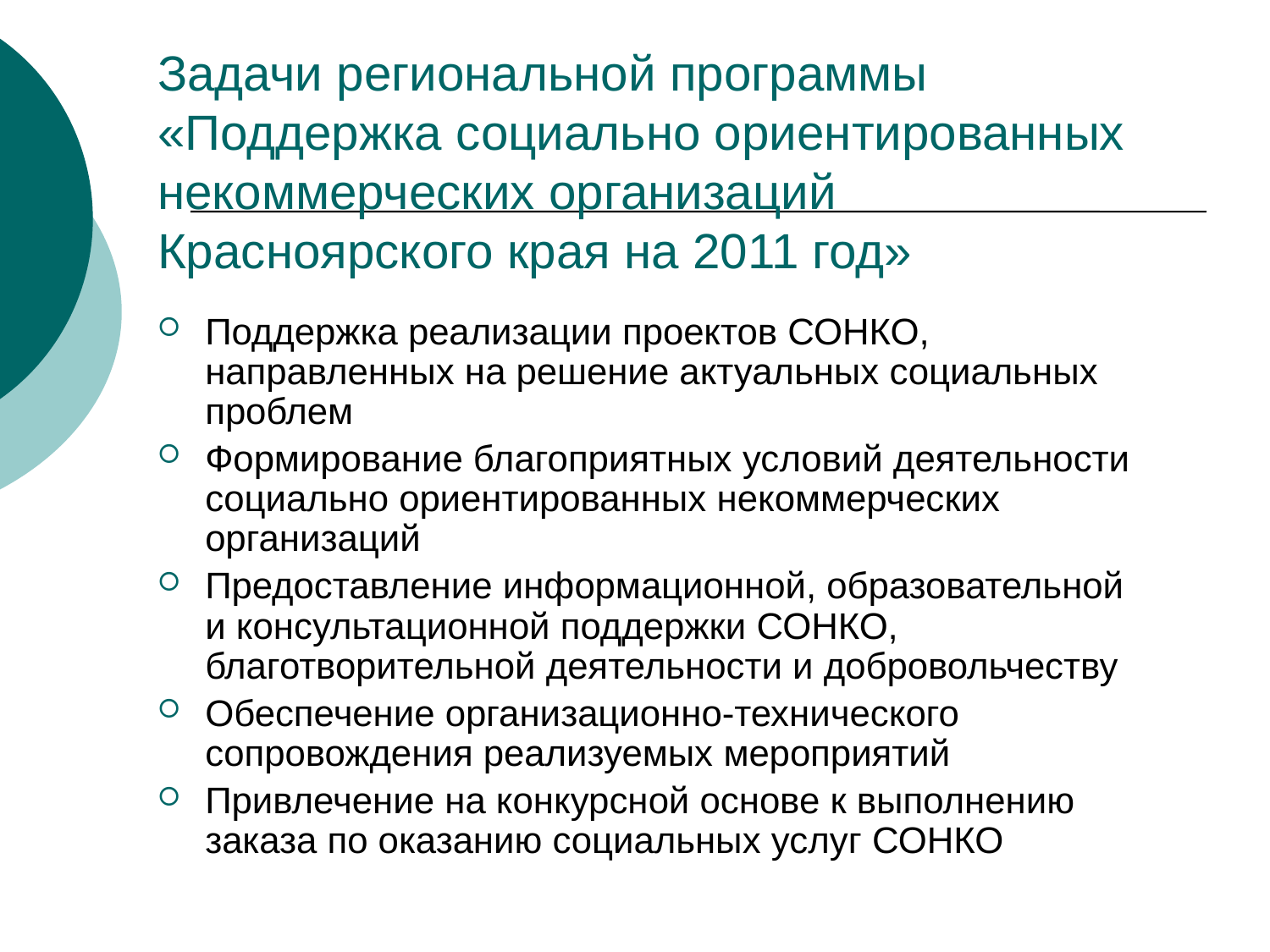

# Задачи региональной программы «Поддержка социально ориентированных некоммерческих организаций Красноярского края на 2011 год»
Поддержка реализации проектов СОНКО, направленных на решение актуальных социальных проблем
Формирование благоприятных условий деятельности социально ориентированных некоммерческих организаций
Предоставление информационной, образовательной и консультационной поддержки СОНКО, благотворительной деятельности и добровольчеству
Обеспечение организационно-технического сопровождения реализуемых мероприятий
Привлечение на конкурсной основе к выполнению заказа по оказанию социальных услуг СОНКО